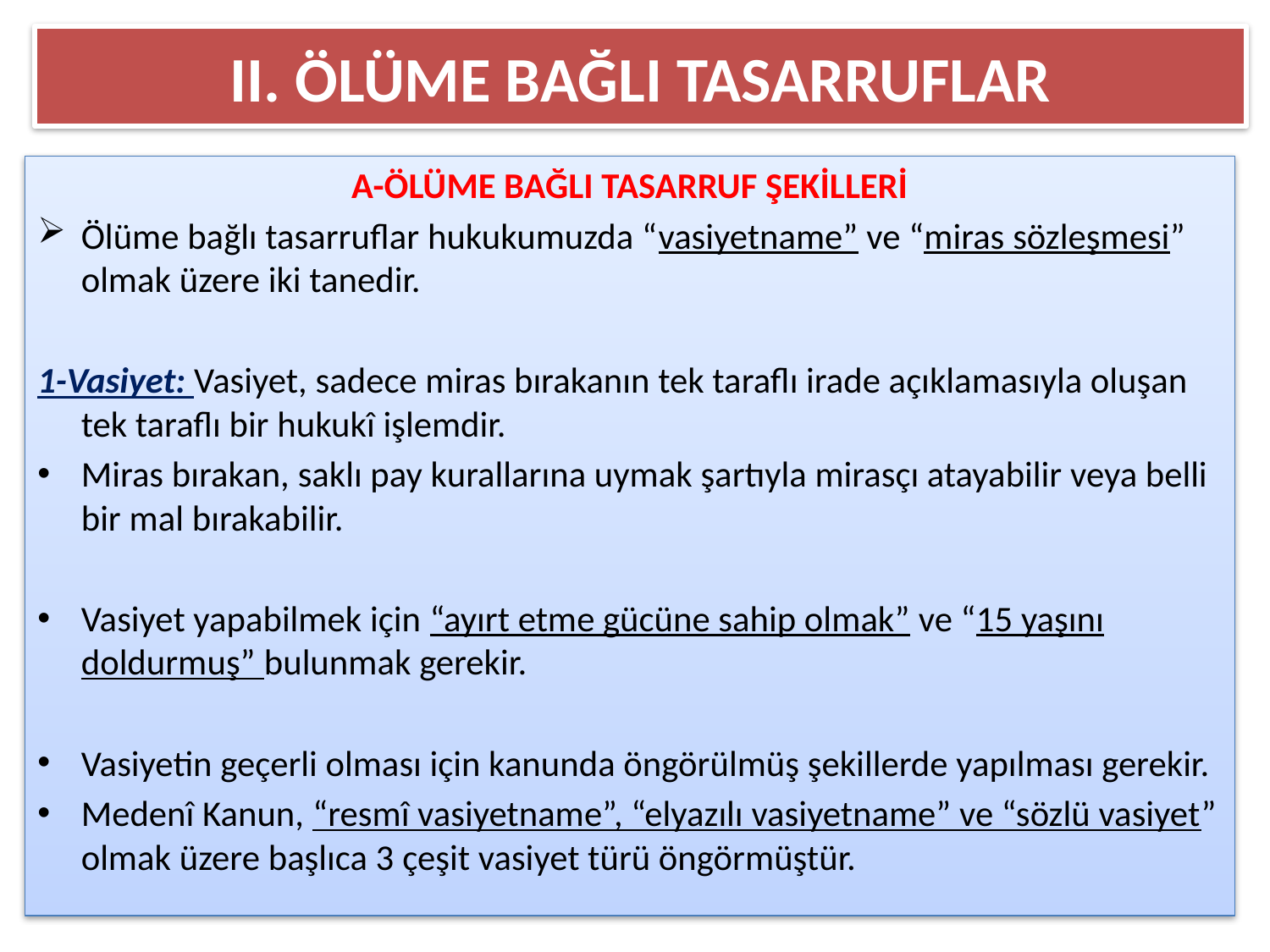

# II. ÖLÜME BAĞLI TASARRUFLAR
A-ÖLÜME BAĞLI TASARRUF ŞEKİLLERİ
Ölüme bağlı tasarruflar hukukumuzda “vasiyetname” ve “miras sözleşmesi” olmak üzere iki tanedir.

1-Vasiyet: Vasiyet, sadece miras bırakanın tek taraflı irade açıklamasıyla oluşan tek taraflı bir hukukî işlemdir.
Miras bırakan, saklı pay kurallarına uymak şartıyla mirasçı atayabilir veya belli bir mal bırakabilir.

Vasiyet yapabilmek için “ayırt etme gücüne sahip olmak” ve “15 yaşını doldurmuş” bulunmak gerekir.

Vasiyetin geçerli olması için kanunda öngörülmüş şekillerde yapılması gerekir.
Medenî Kanun, “resmî vasiyetname”, “elyazılı vasiyetname” ve “sözlü vasiyet” olmak üzere başlıca 3 çeşit vasiyet türü öngörmüştür.

7